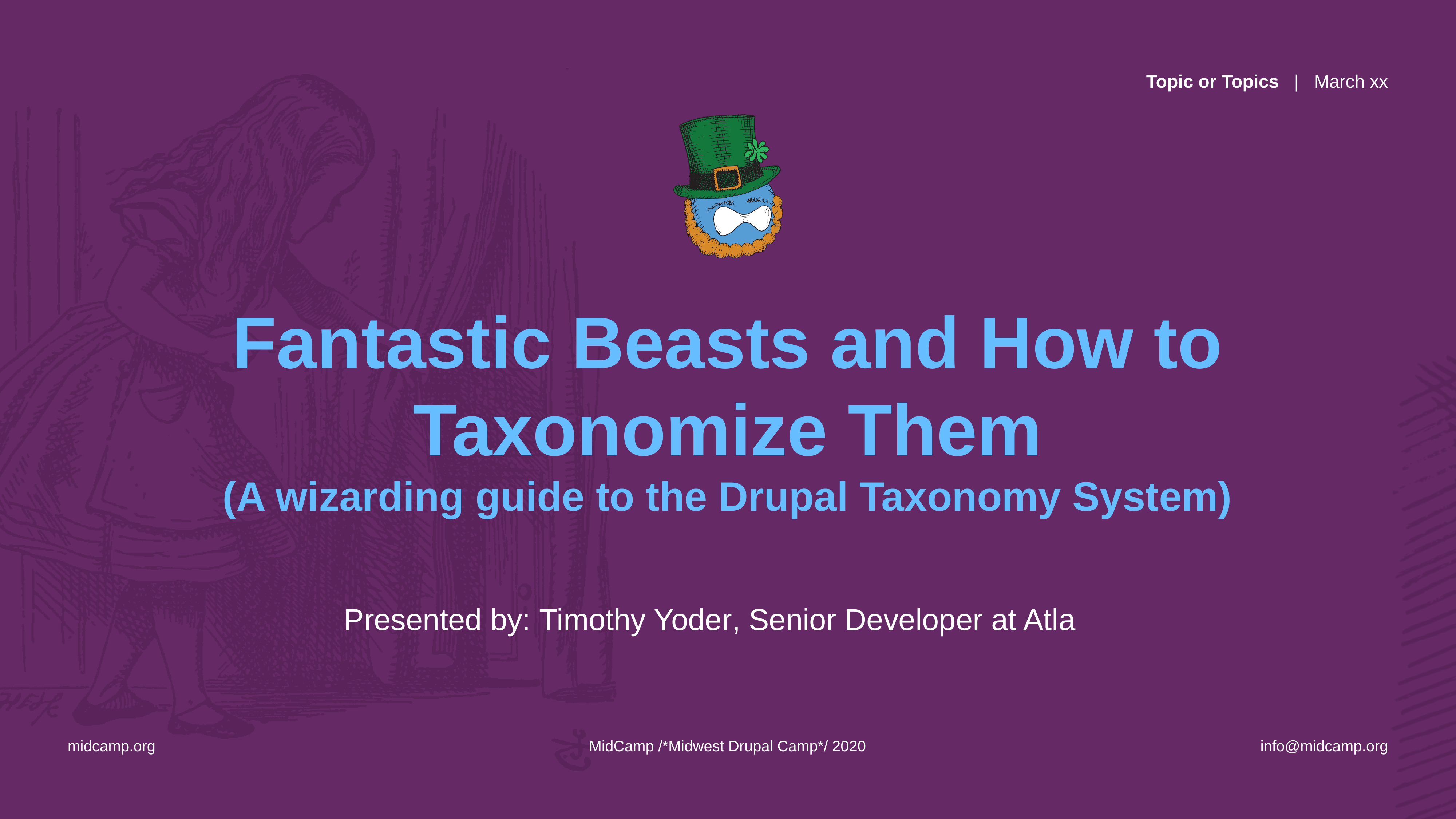

Topic or Topics   |   March xx
Fantastic Beasts and How to Taxonomize Them
(A wizarding guide to the Drupal Taxonomy System)
Presented by: Timothy Yoder, Senior Developer at Atla